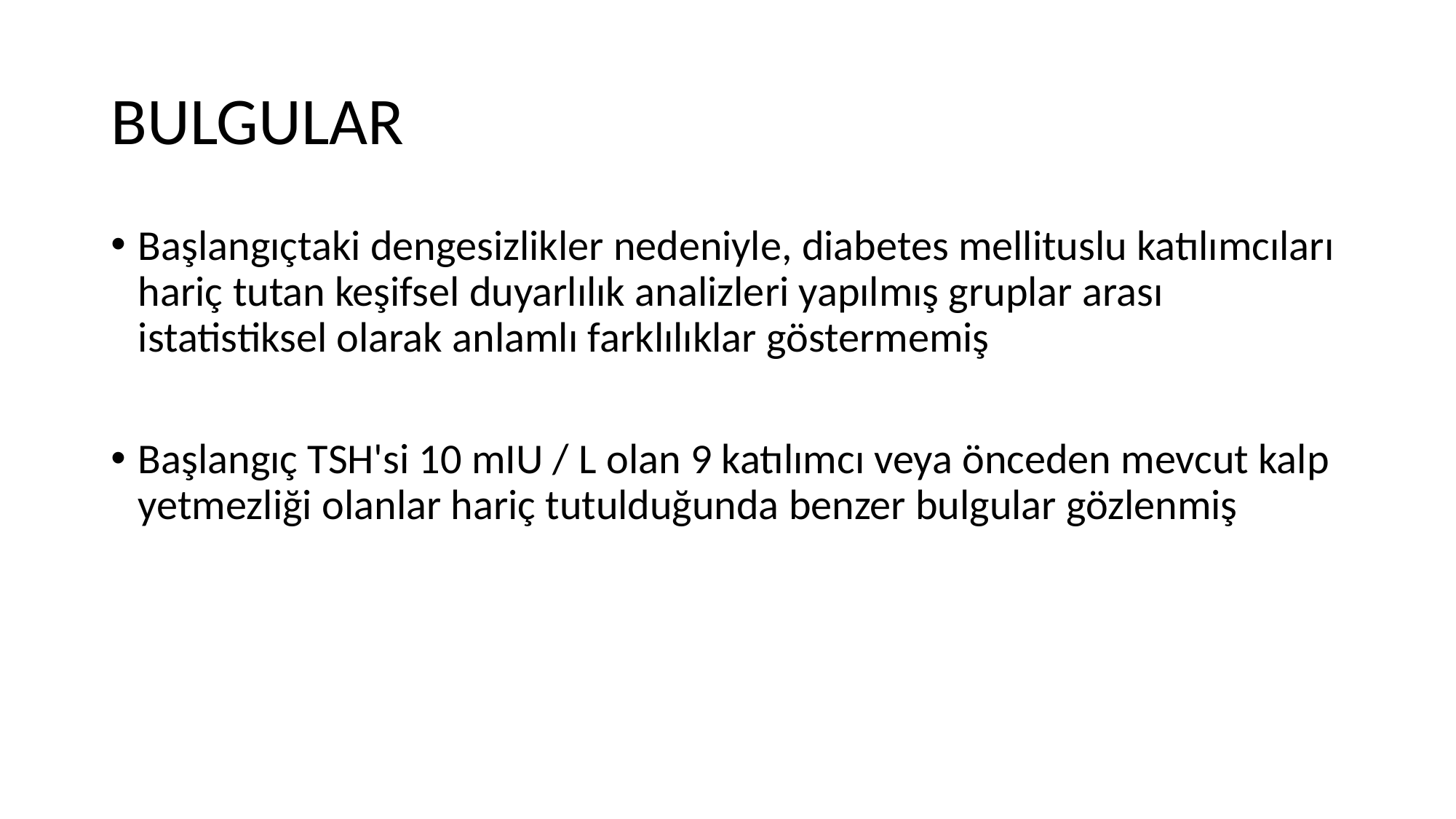

# BULGULAR
Başlangıçtaki dengesizlikler nedeniyle, diabetes mellituslu katılımcıları hariç tutan keşifsel duyarlılık analizleri yapılmış gruplar arası istatistiksel olarak anlamlı farklılıklar göstermemiş

Başlangıç ​​TSH'si 10 mIU / L olan 9 katılımcı veya önceden mevcut kalp yetmezliği olanlar hariç tutulduğunda benzer bulgular gözlenmiş